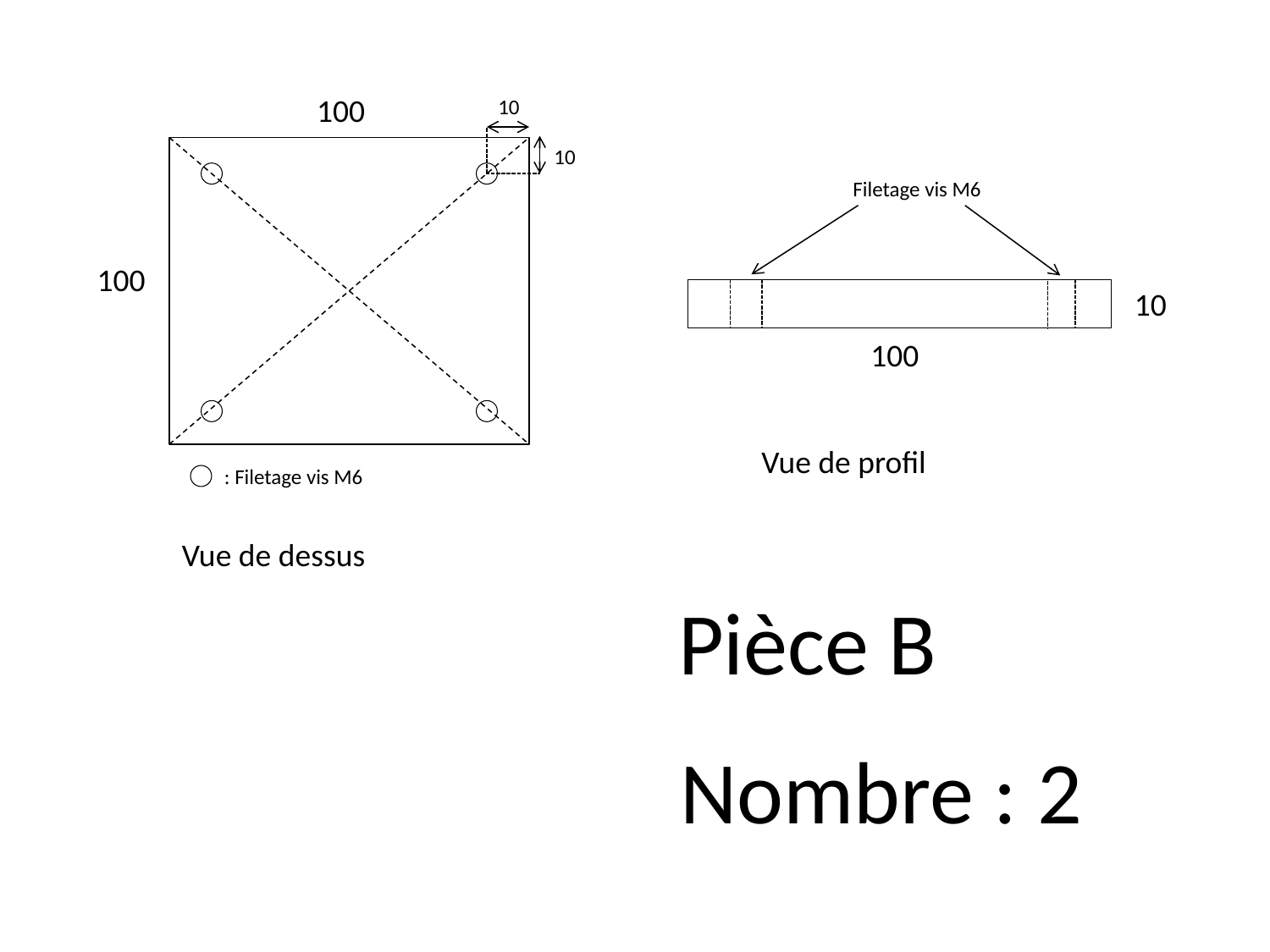

100
10

100

10
Filetage vis M6
10

100
Vue de profil
: Filetage vis M6

Vue de dessus
Pièce B
Nombre : 2